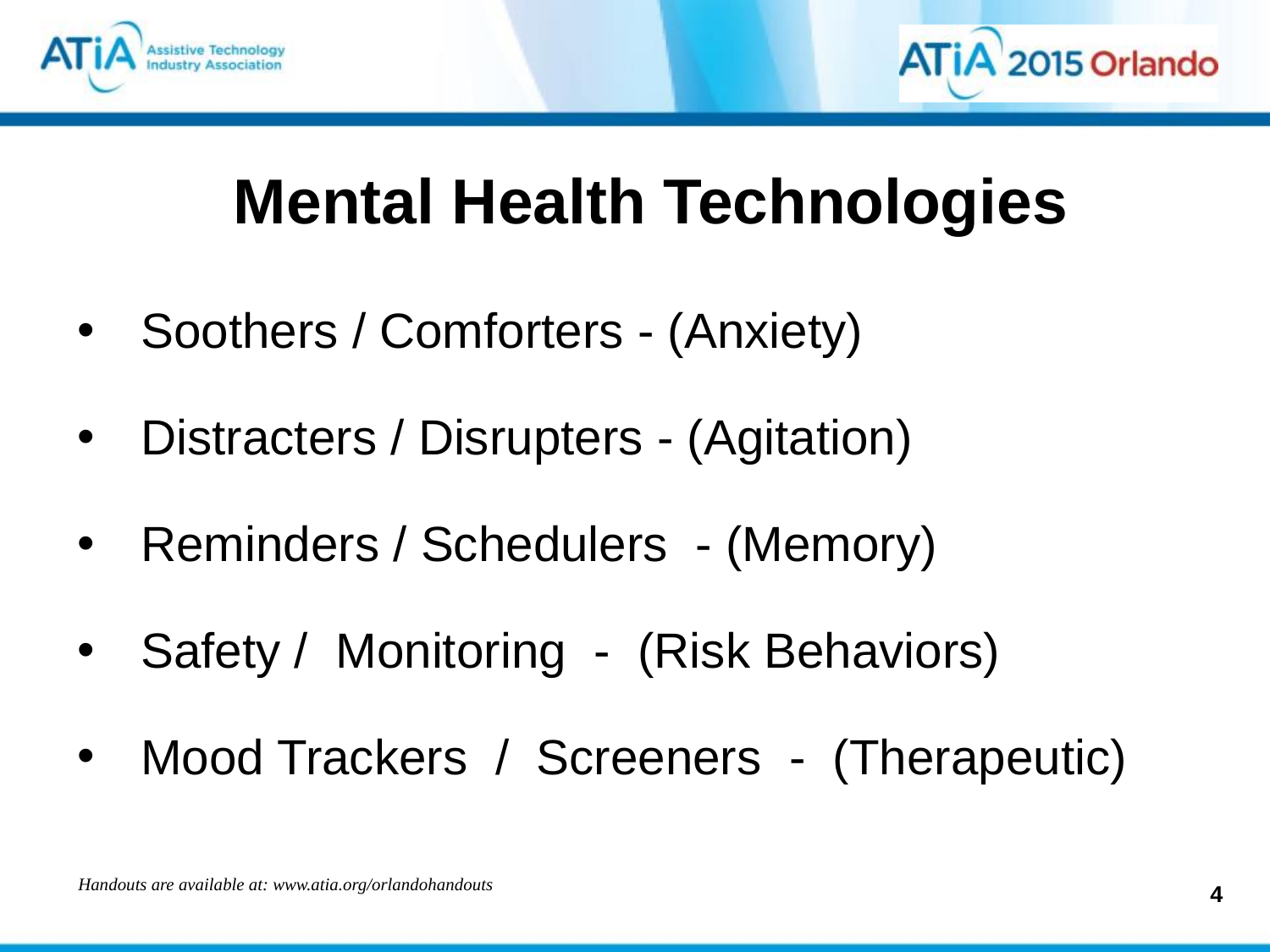

# Mental Health Technologies
Soothers / Comforters - (Anxiety)

Distracters / Disrupters - (Agitation)

Reminders / Schedulers  - (Memory)

Safety /  Monitoring  -  (Risk Behaviors)

Mood Trackers  /  Screeners  -  (Therapeutic)

Handouts are available at: www.atia.org/orlandohandouts
4